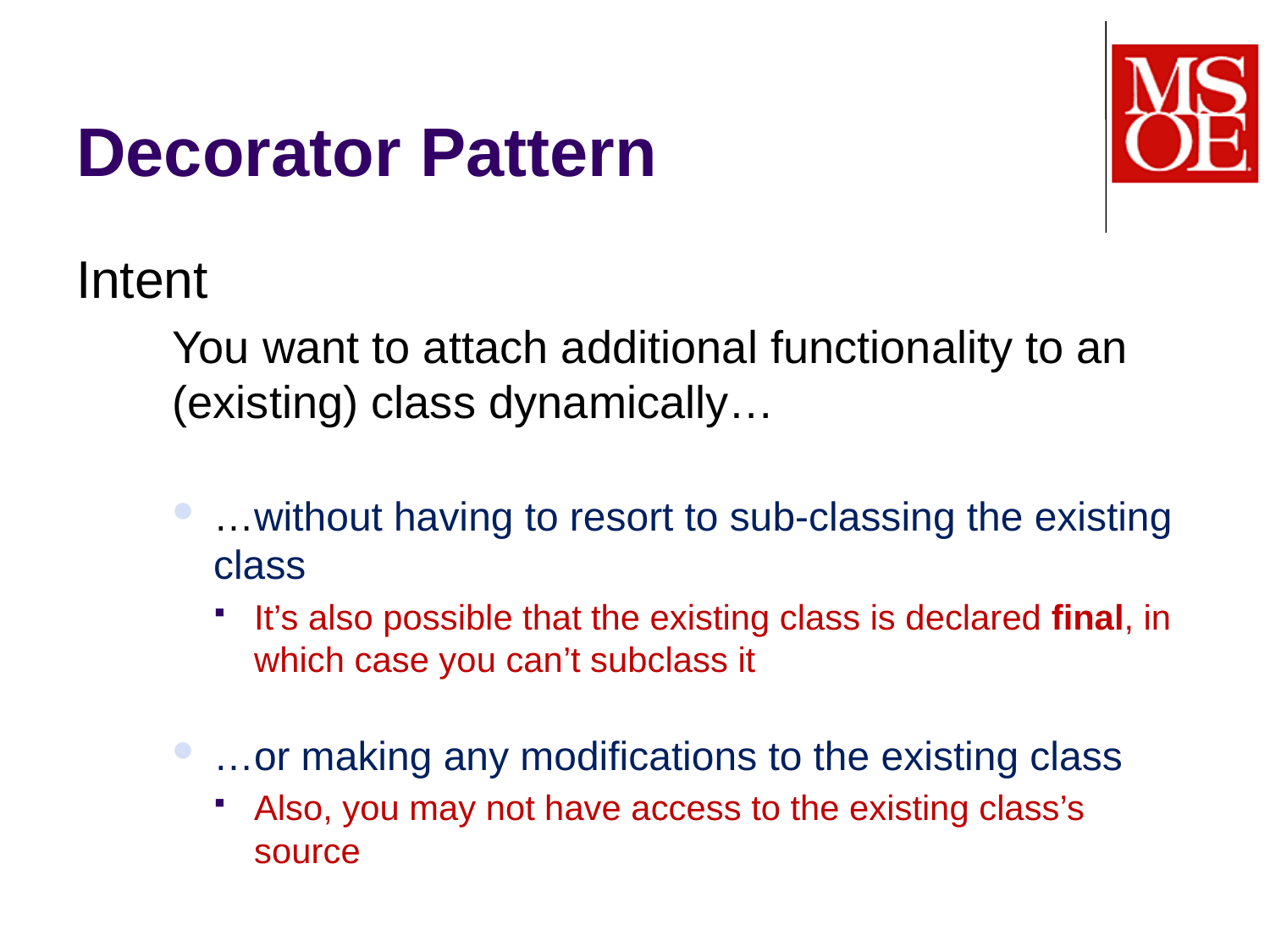

# Decorator Pattern
Intent
	You want to attach additional functionality to an (existing) class dynamically…
…without having to resort to sub-classing the existing class
It’s also possible that the existing class is declared final, in which case you can’t subclass it
…or making any modifications to the existing class
Also, you may not have access to the existing class’s source